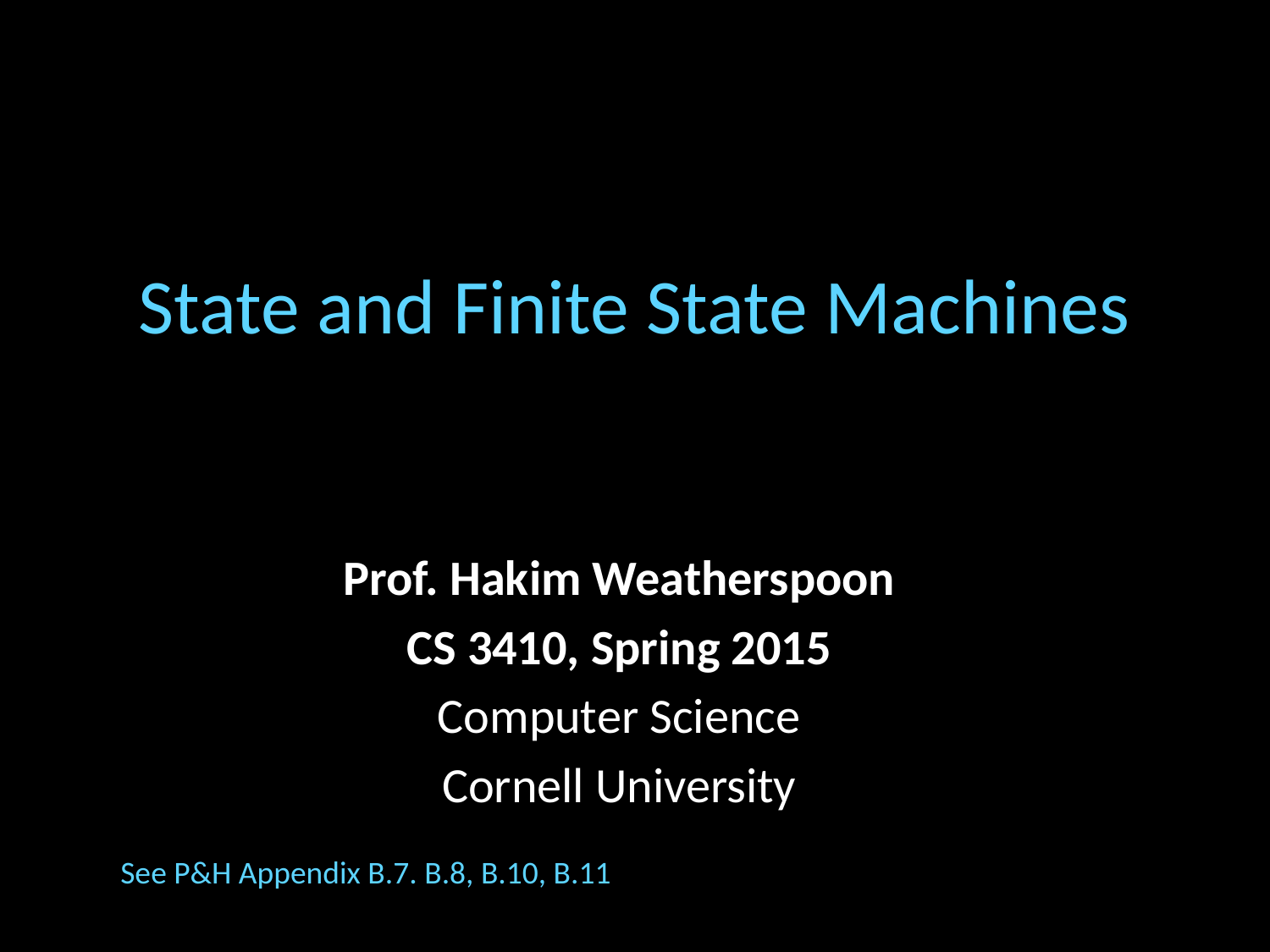

# State and Finite State Machines
Prof. Hakim Weatherspoon
CS 3410, Spring 2015
Computer Science
Cornell University
See P&H Appendix B.7. B.8, B.10, B.11